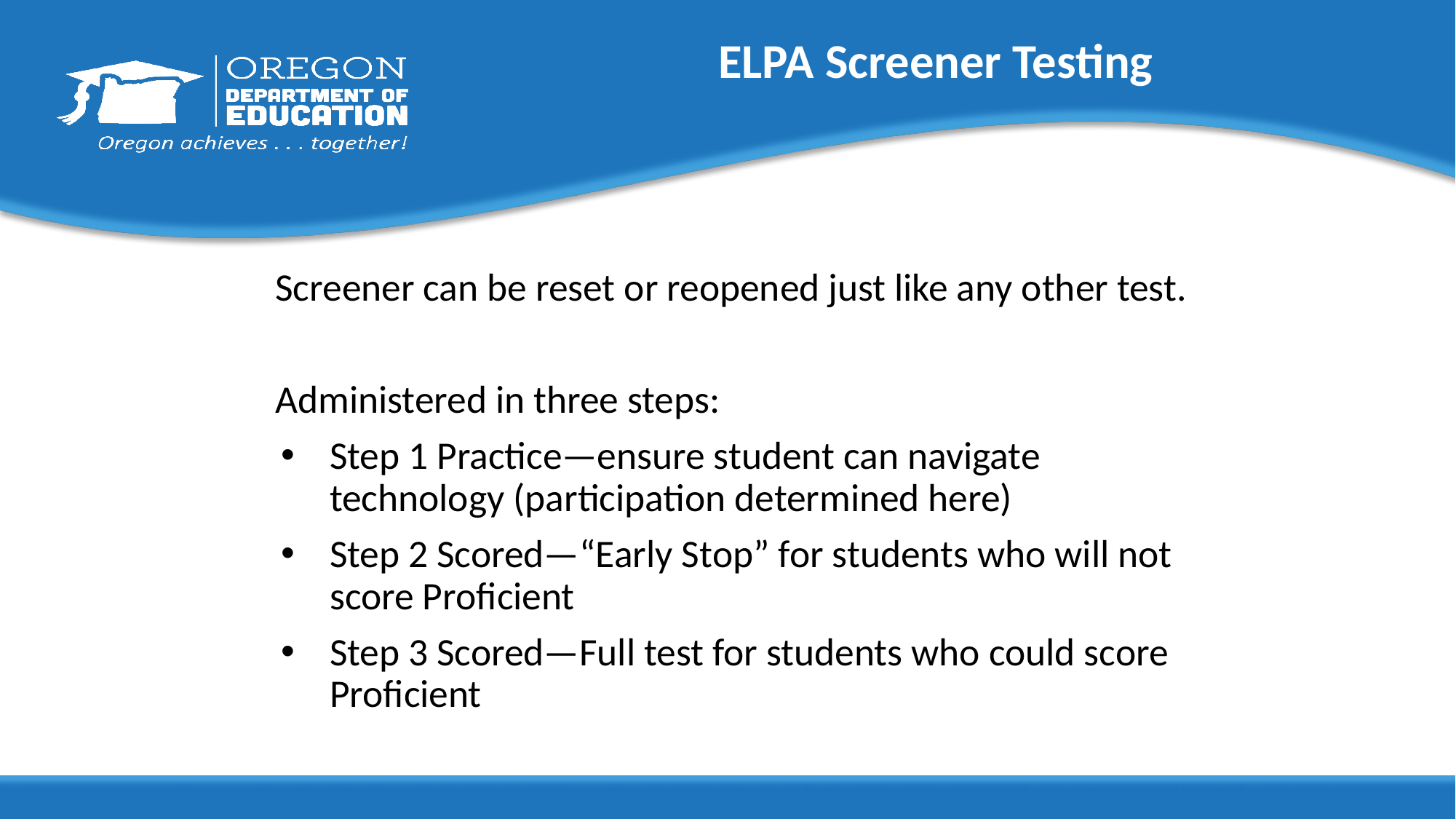

# ELPA Screener Testing
Screener can be reset or reopened just like any other test.

Administered in three steps:
Step 1 Practice—ensure student can navigate technology (participation determined here)
Step 2 Scored—“Early Stop” for students who will not score Proficient
Step 3 Scored—Full test for students who could score Proficient